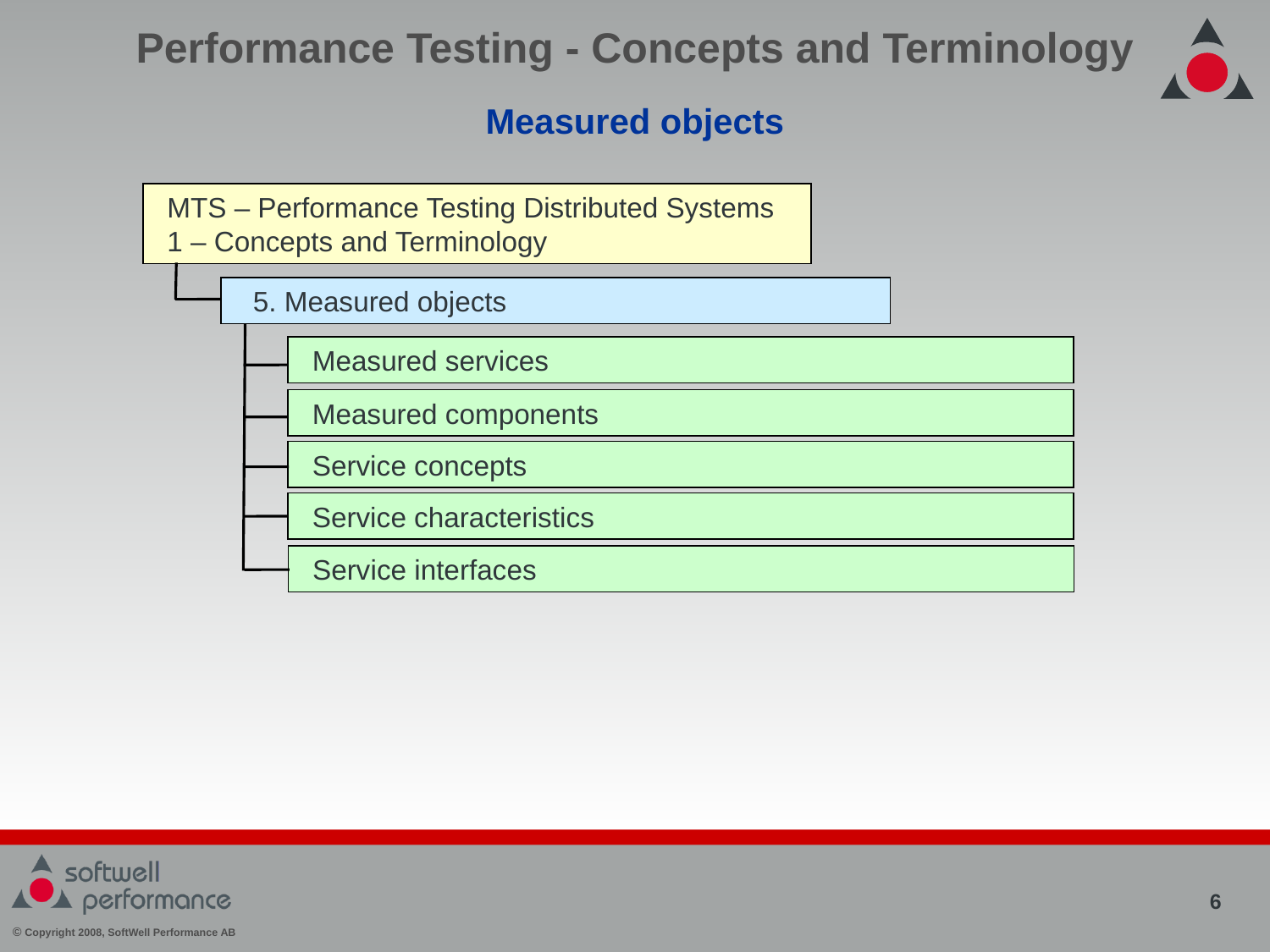

Performance Testing - Concepts and Terminology
Measured objects

MTS – Performance Testing Distributed Systems
1 – Concepts and Terminology
 5. Measured objects
Measured services
Measured components
Service concepts
Service characteristics
Service interfaces
6